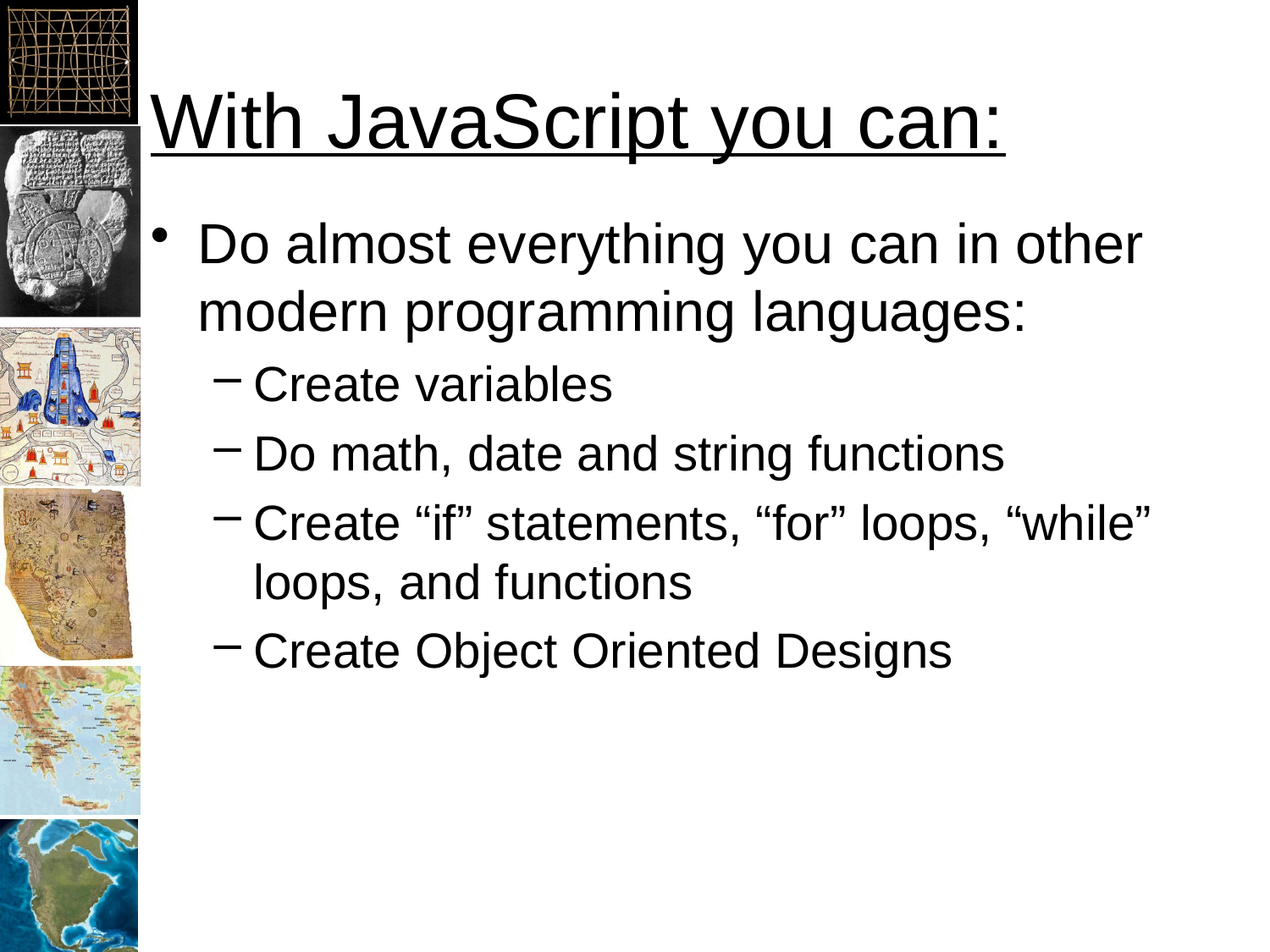

# With JavaScript you can:
Do almost everything you can in other modern programming languages:
Create variables
Do math, date and string functions
Create “if” statements, “for” loops, “while” loops, and functions
Create Object Oriented Designs